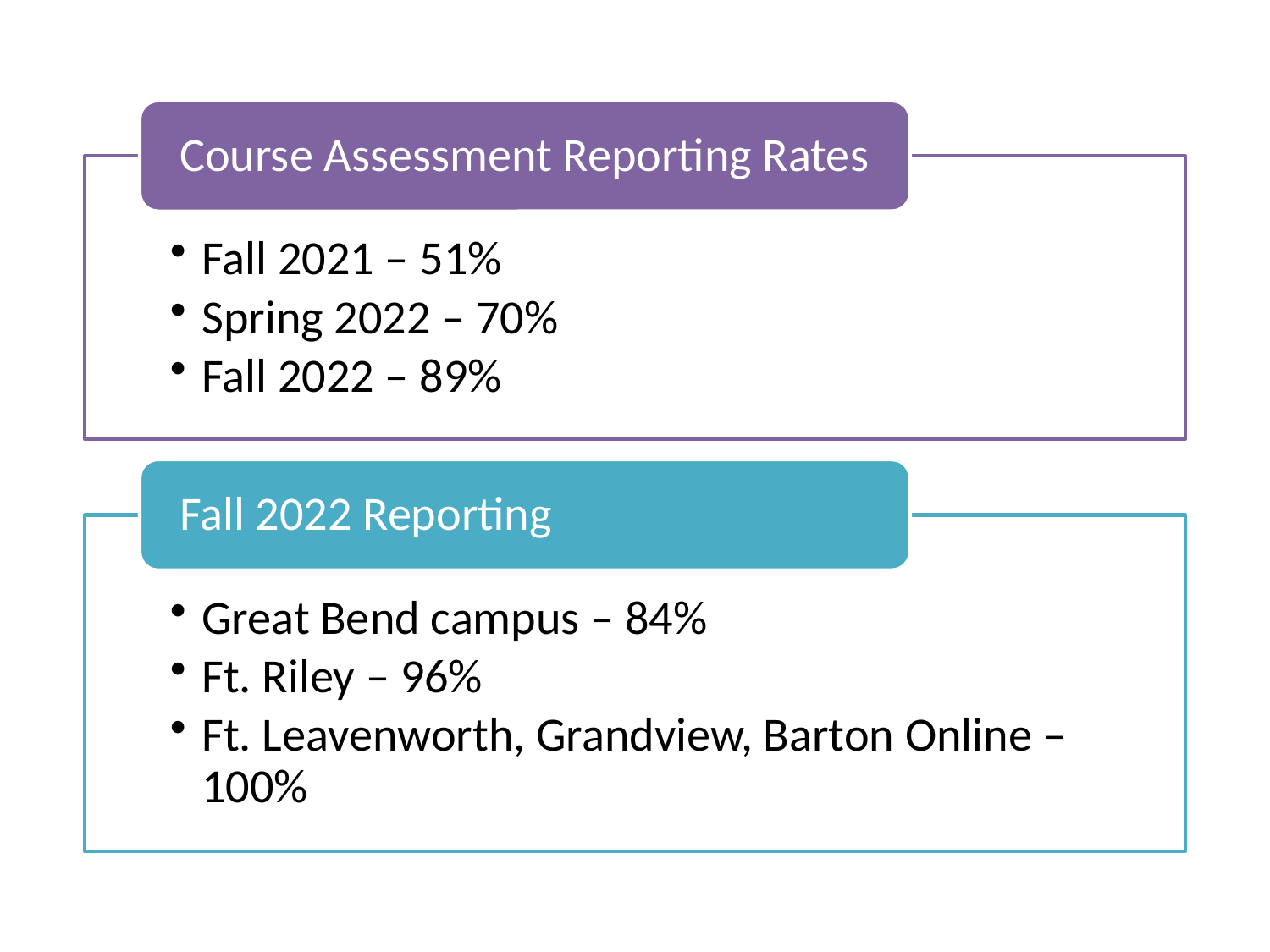

# Course Reporting Rates
Fall 2021 – 51%
Spring 2022 – 70%
Fall 2022 – 89%
Course Assessment Reporting Rates
Great Bend campus – 84%
Ft. Riley – 96%
Ft. Leavenworth, Grandview, Barton Online – 100%
Fall 2022 Reporting